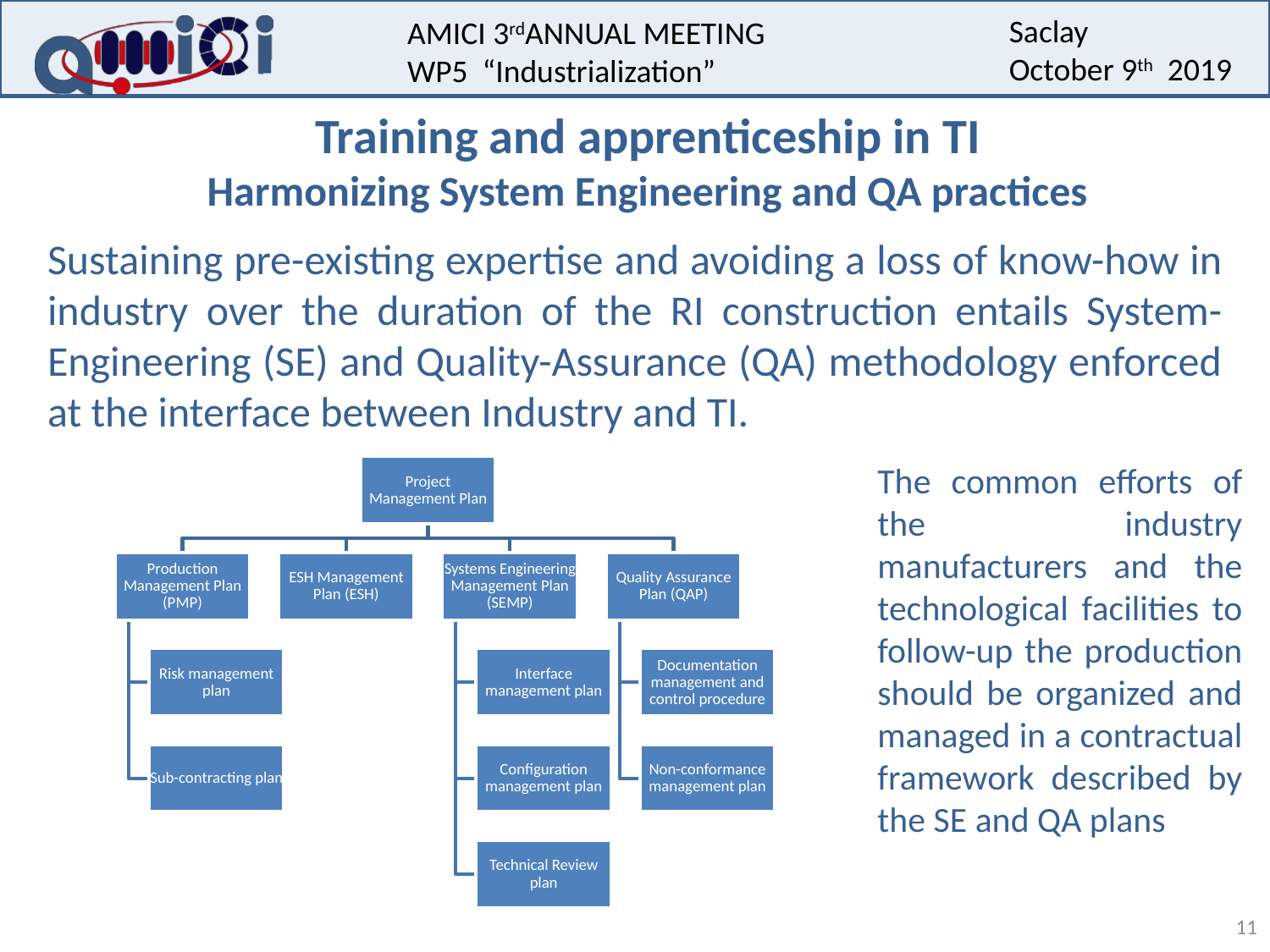

Training and apprenticeship in TI
Harmonizing System Engineering and QA practices
Sustaining pre-existing expertise and avoiding a loss of know-how in industry over the duration of the RI construction entails System-Engineering (SE) and Quality-Assurance (QA) methodology enforced at the interface between Industry and TI.
The common efforts of the industry manufacturers and the technological facilities to follow-up the production should be organized and managed in a contractual framework described by the SE and QA plans

Project Management Plan
Production Management Plan (PMP)
Risk management plan
Sub-contracting plan
ESH Management Plan (ESH)
Systems Engineering Management Plan (SEMP)
Interface management plan
Configuration management plan
Technical Review plan
Quality Assurance Plan (QAP)
Documentation management and control procedure
Non-conformance management plan